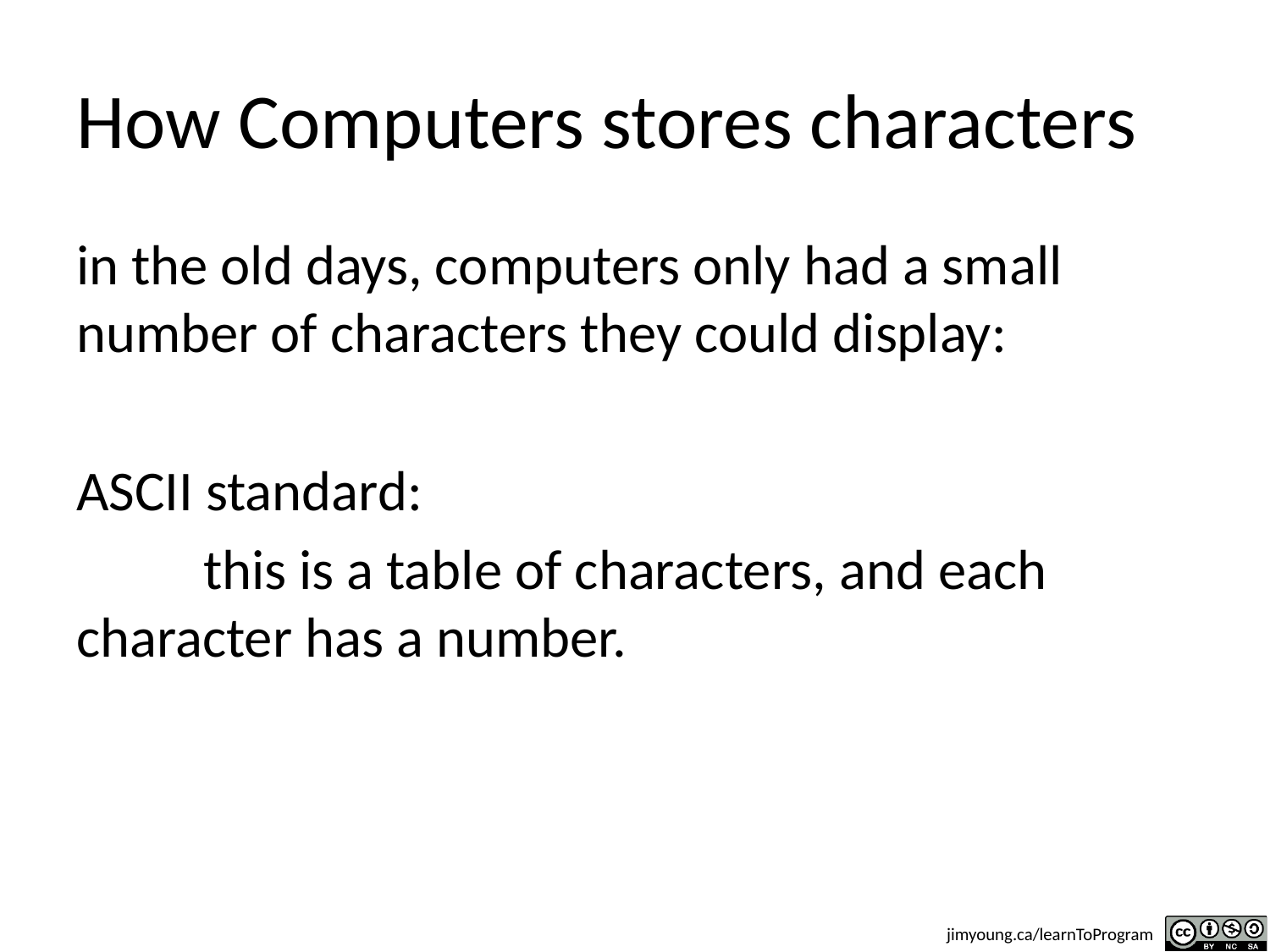

# How Computers stores characters
in the old days, computers only had a small number of characters they could display:

ASCII standard:
	this is a table of characters, and each 	character has a number.